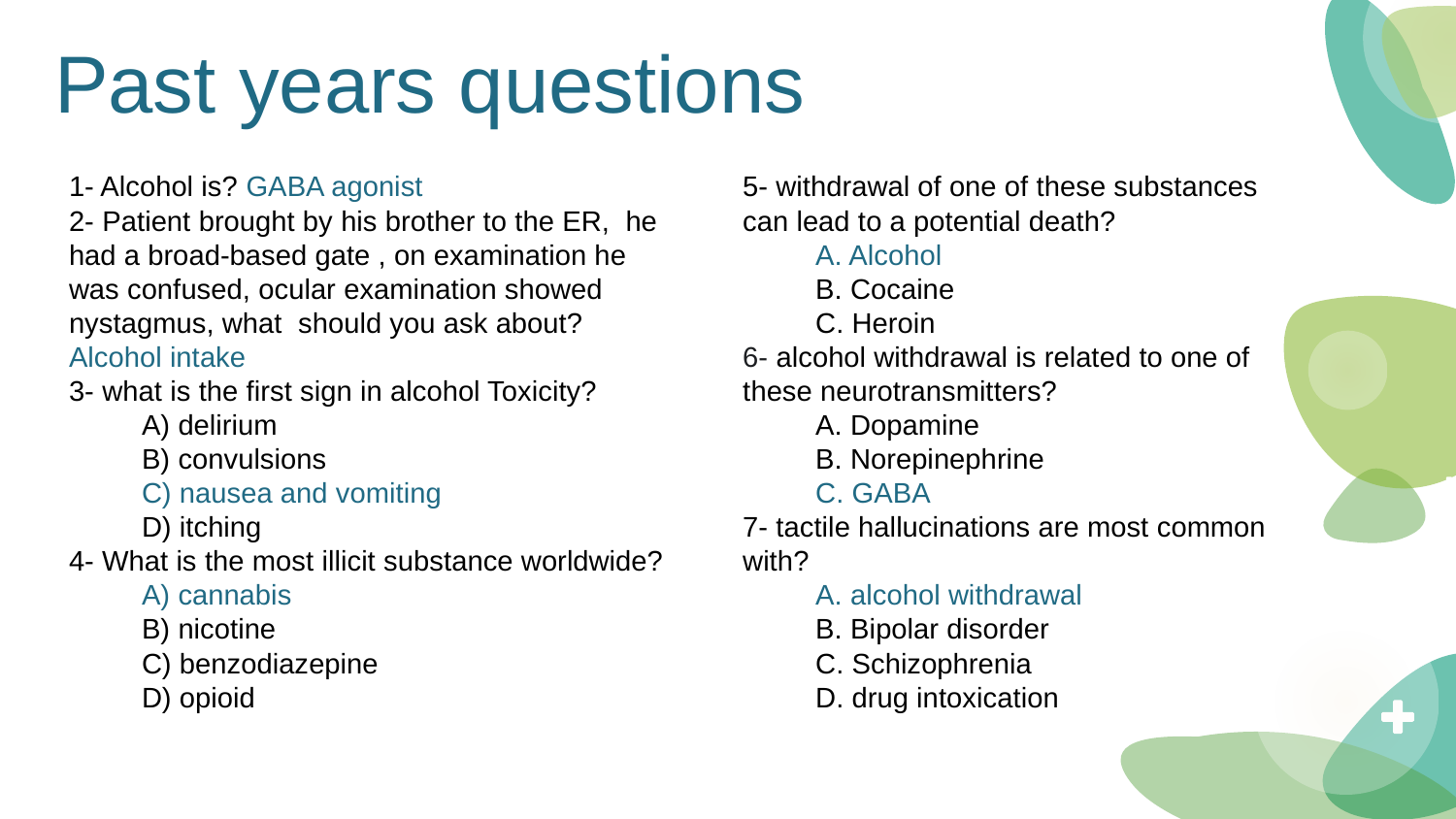

# Past years questions
1- Alcohol is? GABA agonist
2- Patient brought by his brother to the ER,  he had a broad-based gate , on examination he was confused, ocular examination showed nystagmus, what  should you ask about?
Alcohol intake
3- what is the first sign in alcohol Toxicity?
A) delirium
B) convulsions
C) nausea and vomiting
D) itching
4- What is the most illicit substance worldwide?
A) cannabis
B) nicotine
C) benzodiazepine
D) opioid
5- withdrawal of one of these substances can lead to a potential death?
A. Alcohol
B. Cocaine
C. Heroin
6- alcohol withdrawal is related to one of these neurotransmitters?
A. Dopamine
B. Norepinephrine
C. GABA
7- tactile hallucinations are most common with?
A. alcohol withdrawal
B. Bipolar disorder
C. Schizophrenia
D. drug intoxication